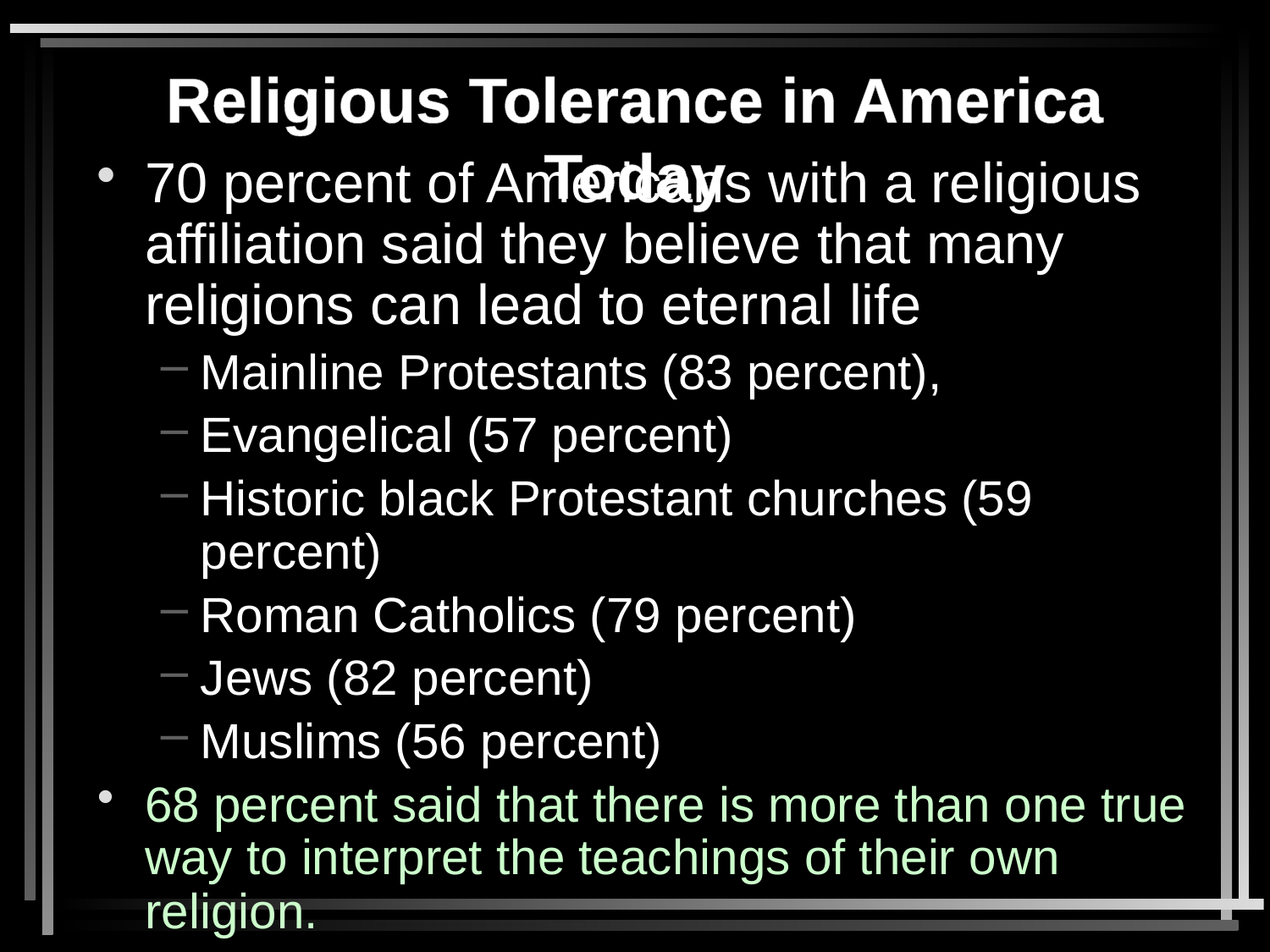

# Religious Tolerance in America Today
70 percent of Americans with a religious affiliation said they believe that many religions can lead to eternal life
Mainline Protestants (83 percent),
Evangelical (57 percent)
Historic black Protestant churches (59 percent)
Roman Catholics (79 percent)
Jews (82 percent)
Muslims (56 percent)
68 percent said that there is more than one true way to interpret the teachings of their own religion.